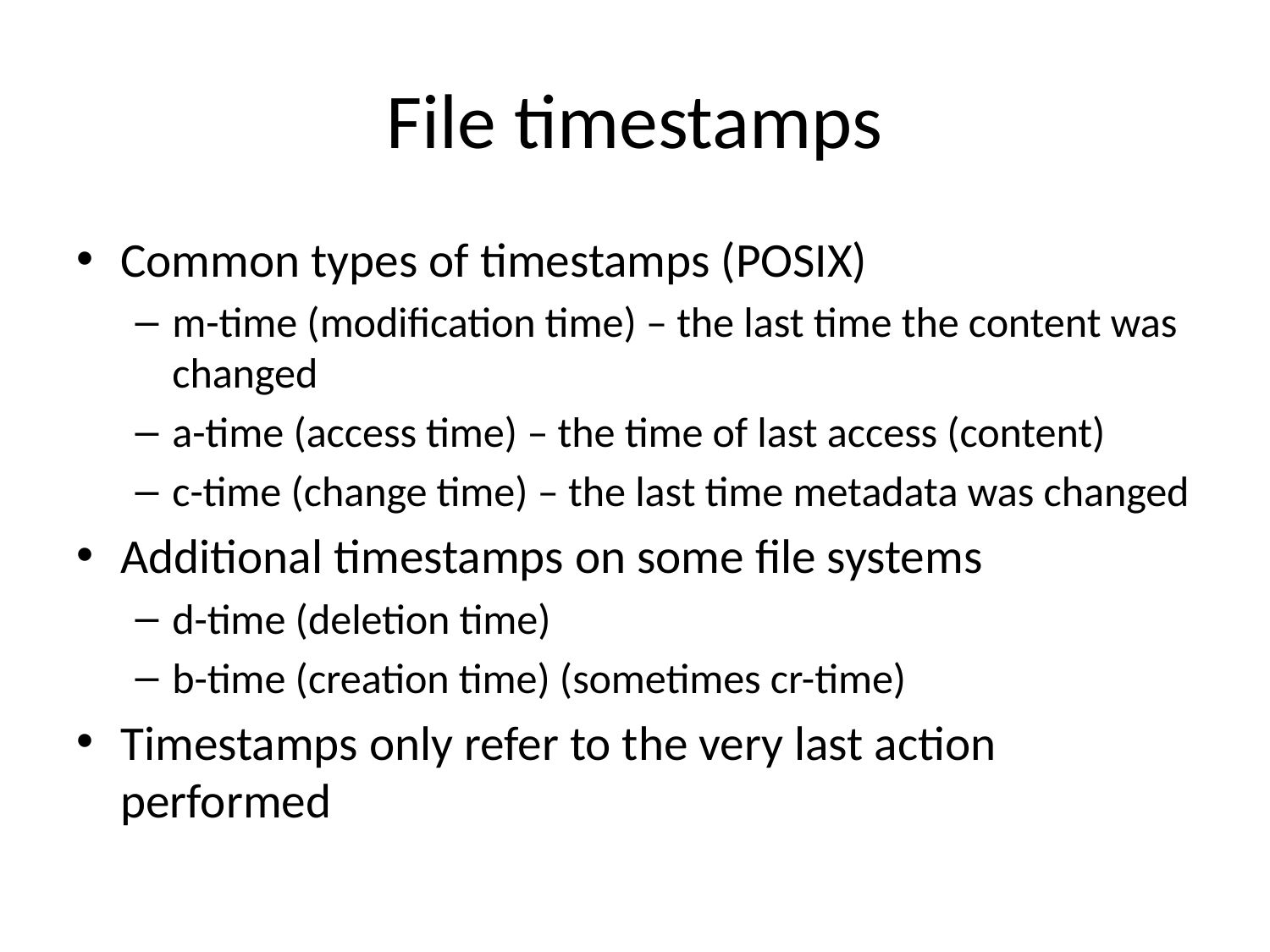

# File timestamps
Common types of timestamps (POSIX)
m-time (modification time) – the last time the content was changed
a-time (access time) – the time of last access (content)
c-time (change time) – the last time metadata was changed
Additional timestamps on some file systems
d-time (deletion time)
b-time (creation time) (sometimes cr-time)
Timestamps only refer to the very last action performed